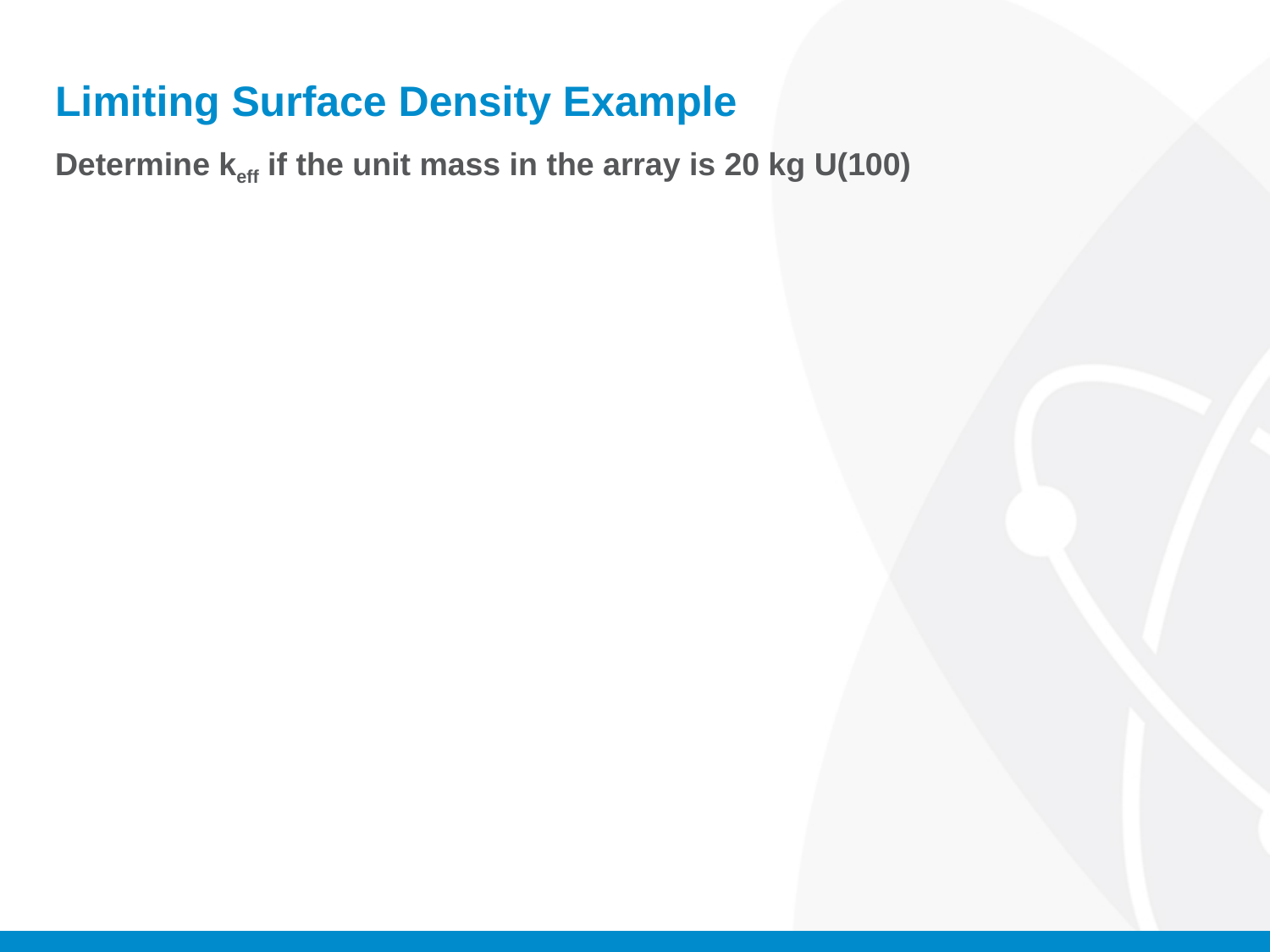

# Limiting Surface Density Example
Determine keff if the unit mass in the array is 20 kg U(100)